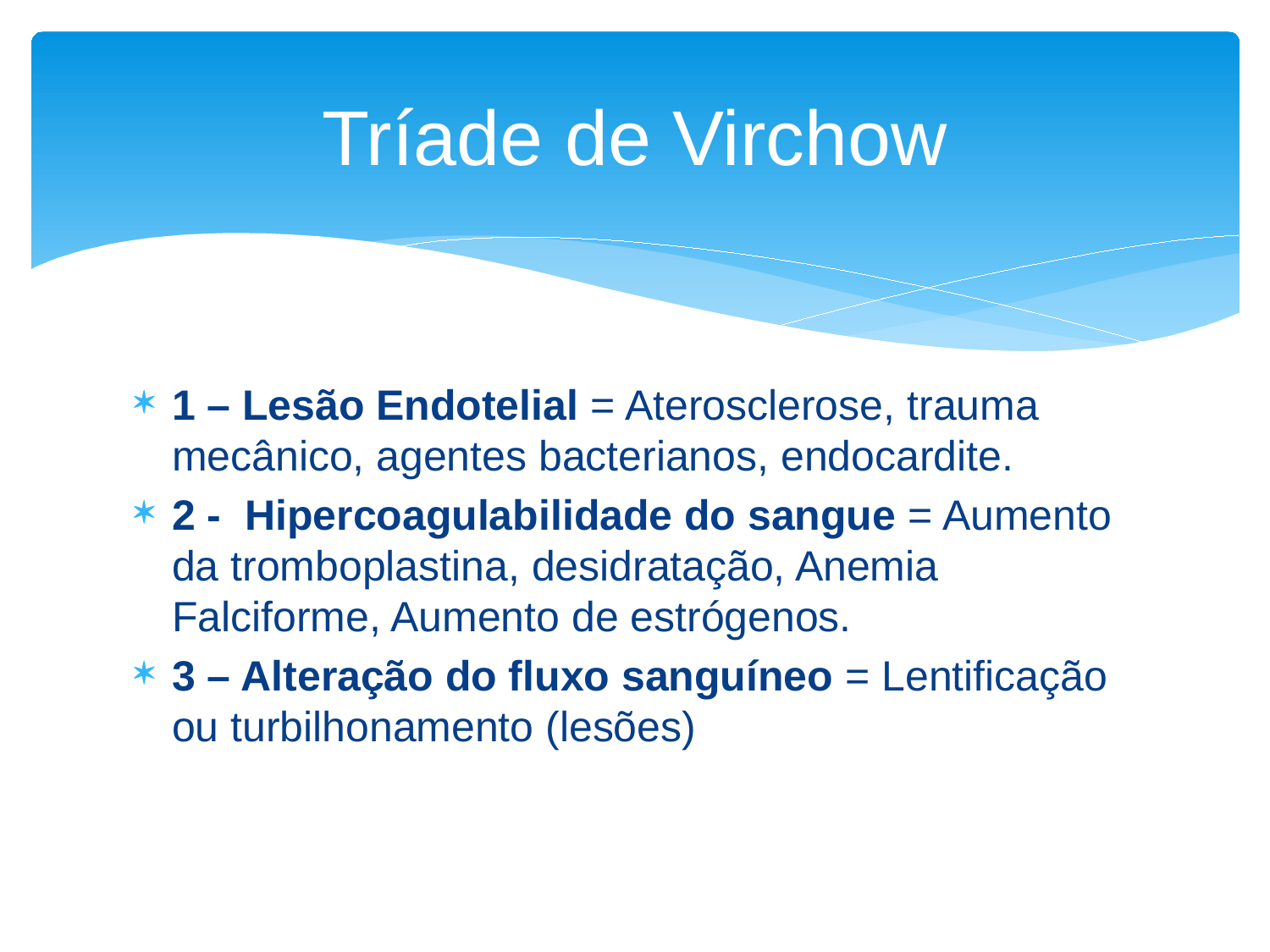

# Tríade de Virchow
1 – Lesão Endotelial = Aterosclerose, trauma mecânico, agentes bacterianos, endocardite.
2 -  Hipercoagulabilidade do sangue = Aumento da tromboplastina, desidratação, Anemia Falciforme, Aumento de estrógenos.
3 – Alteração do fluxo sanguíneo = Lentificação ou turbilhonamento (lesões)